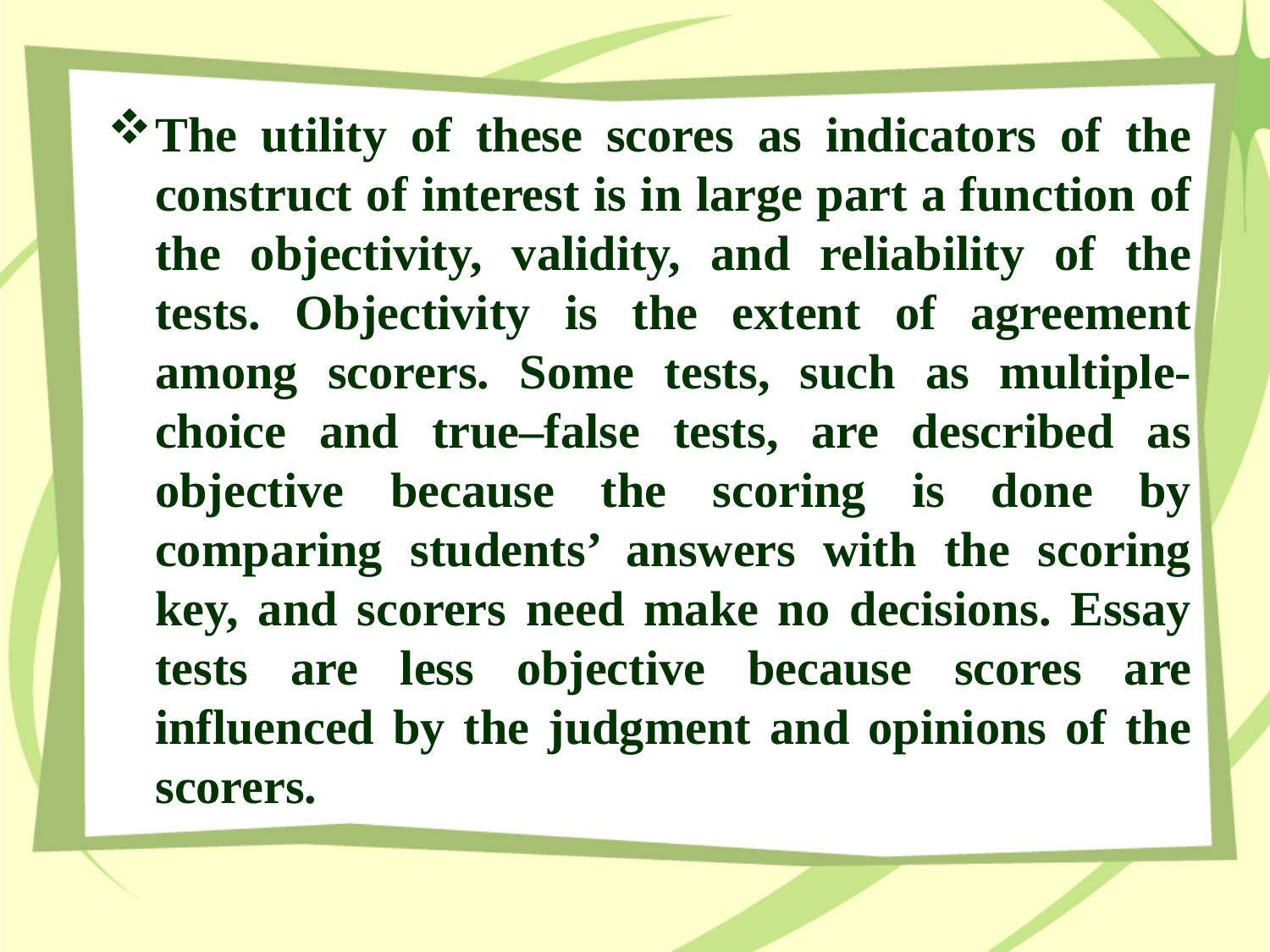

The utility of these scores as indicators of the construct of interest is in large part a function of the objectivity, validity, and reliability of the tests. Objectivity is the extent of agreement among scorers. Some tests, such as multiple-choice and true–false tests, are described as objective because the scoring is done by comparing students’ answers with the scoring key, and scorers need make no decisions. Essay tests are less objective because scores are influenced by the judgment and opinions of the scorers.